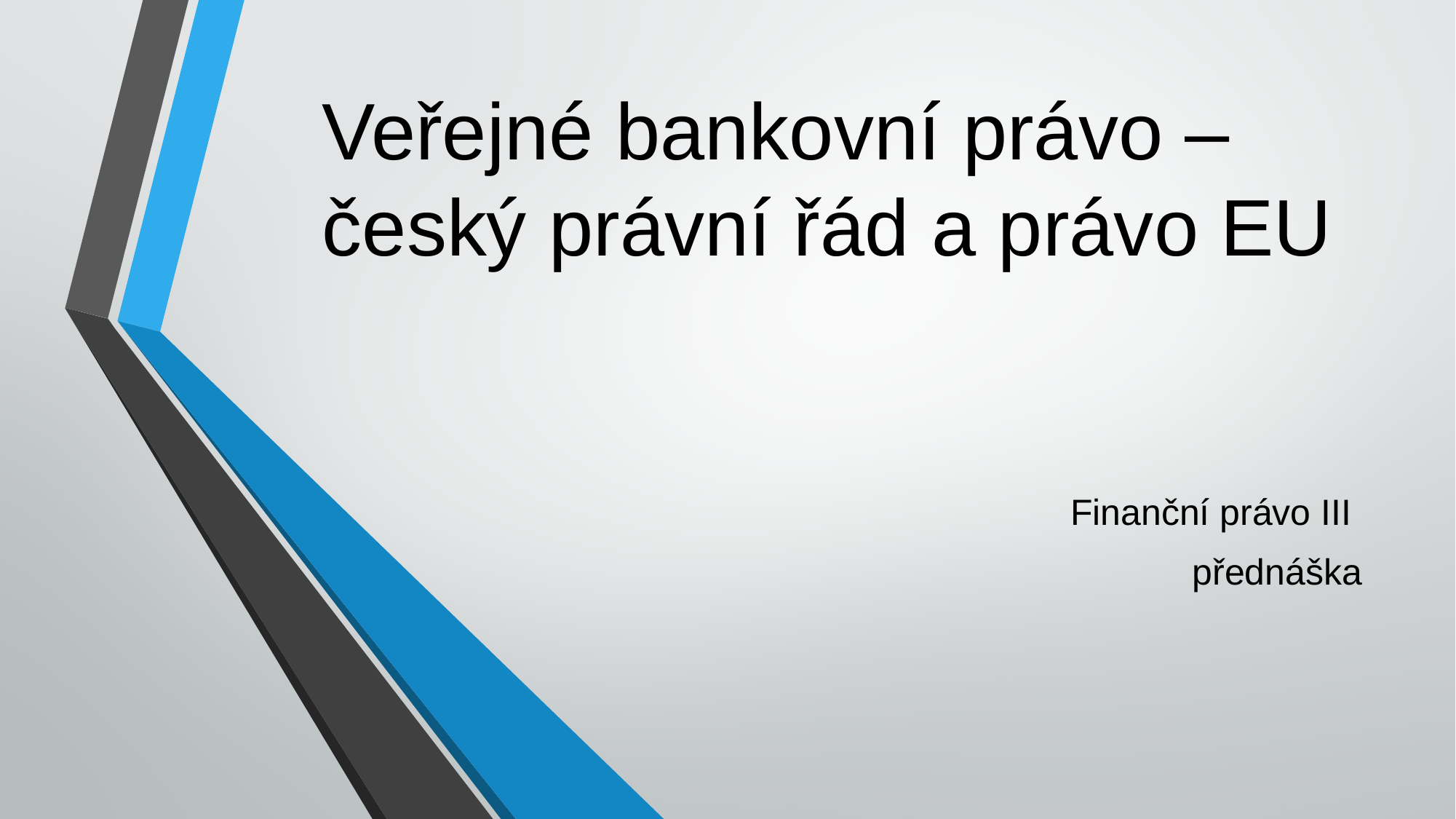

# Veřejné bankovní právo – český právní řád a právo EU
Finanční právo III
přednáška